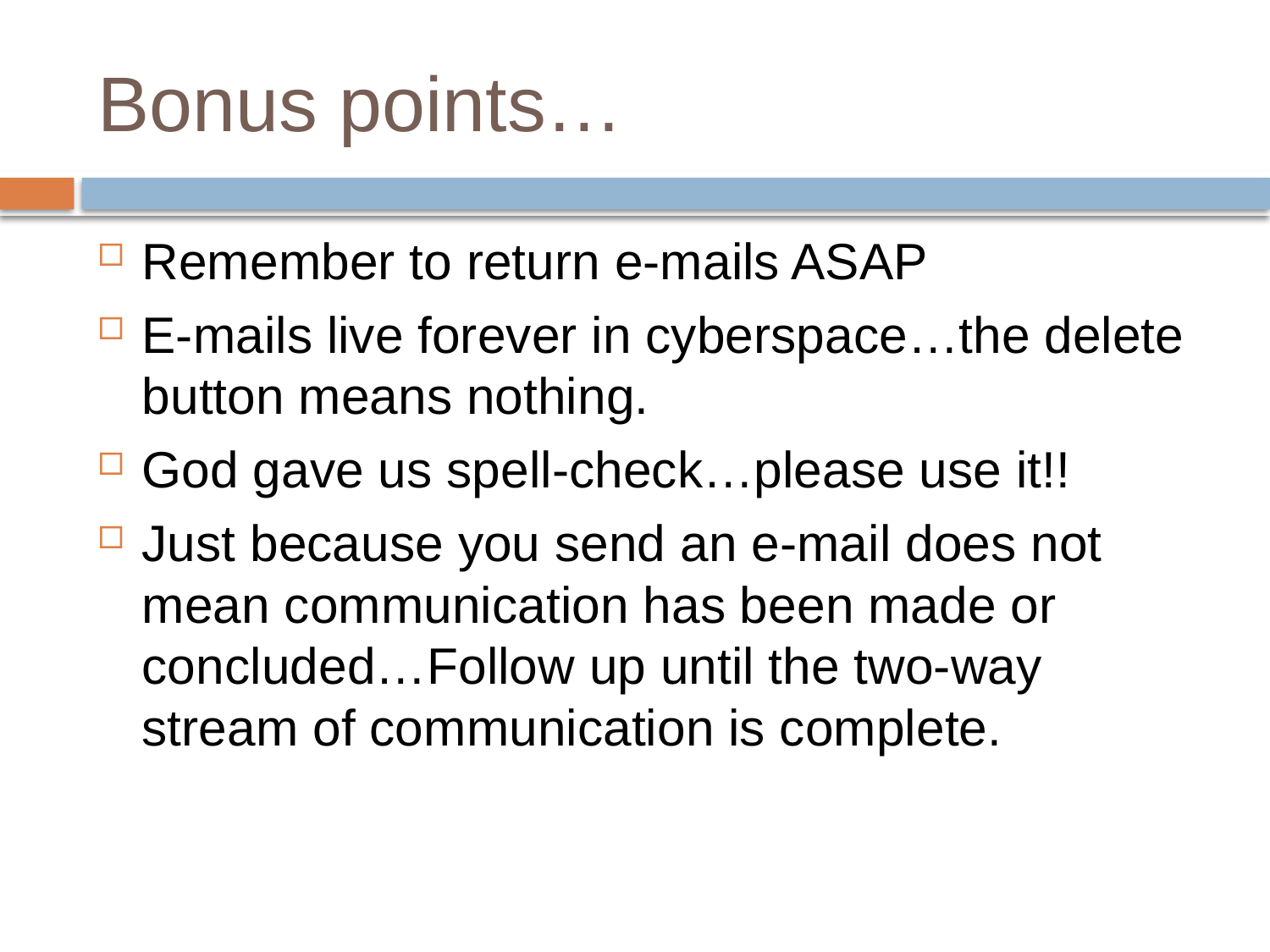

# Bonus points…
Remember to return e-mails ASAP
E-mails live forever in cyberspace…the delete button means nothing.
God gave us spell-check…please use it!!
Just because you send an e-mail does not mean communication has been made or concluded…Follow up until the two-way stream of communication is complete.